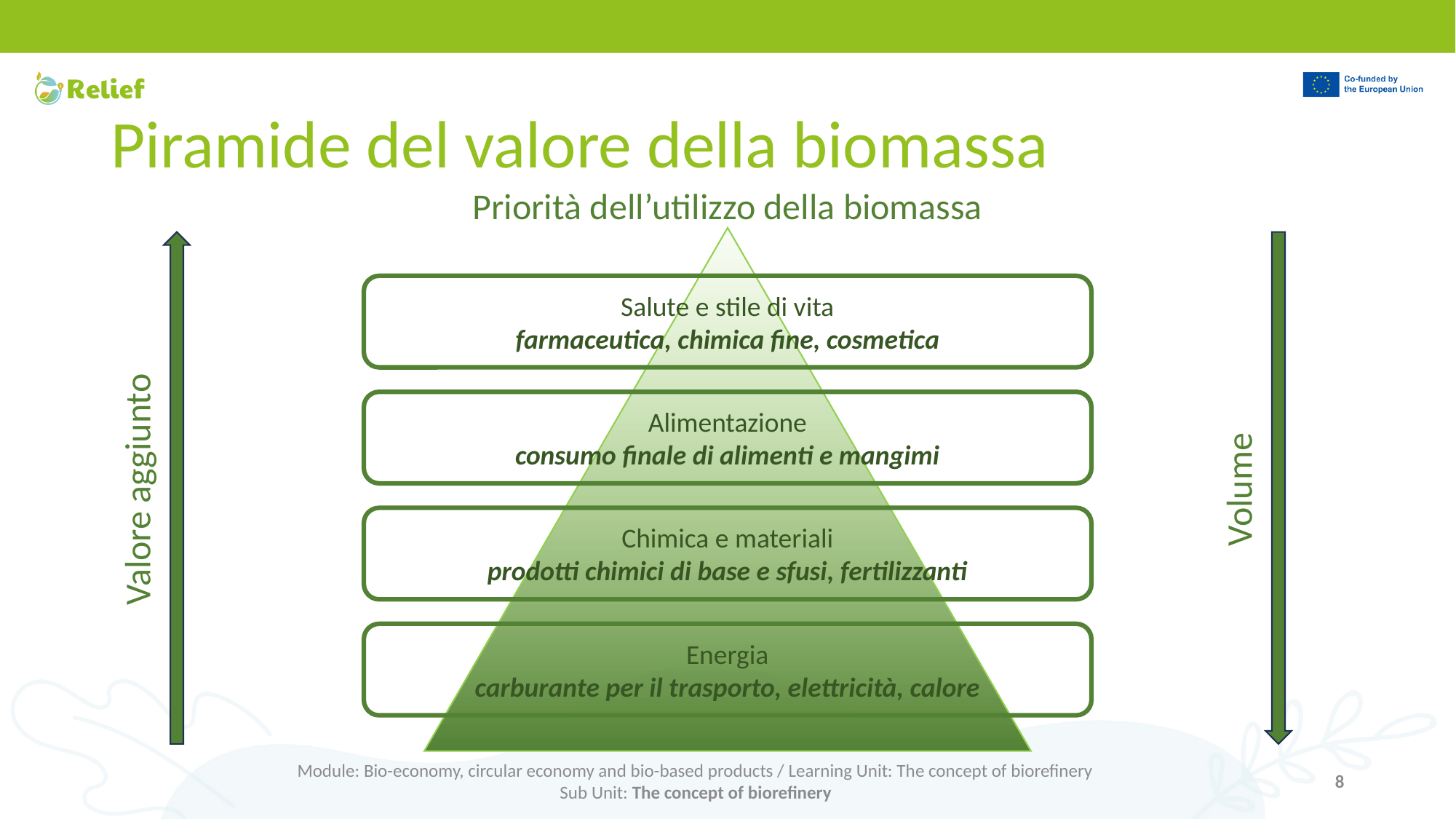

# Piramide del valore della biomassa
Priorità dell’utilizzo della biomassa

Salute e stile di vita
farmaceutica, chimica fine, cosmetica
Alimentazione
consumo finale di alimenti e mangimi
Valore aggiunto
Volume
Chimica e materiali
prodotti chimici di base e sfusi, fertilizzanti
Energia
carburante per il trasporto, elettricità, calore
Module: Bio-economy, circular economy and bio-based products / Learning Unit: The concept of biorefinery
Sub Unit: The concept of biorefinery
8